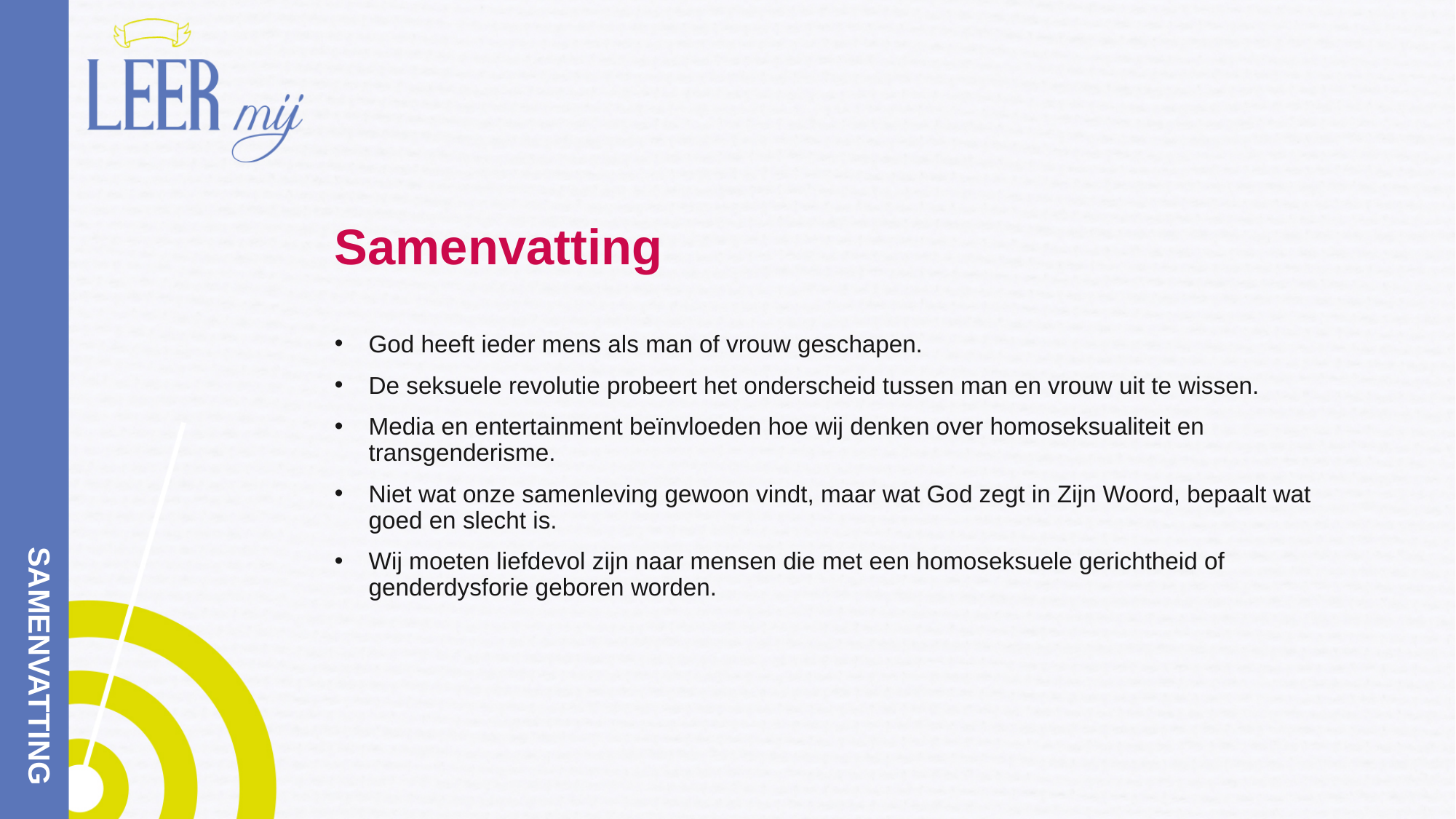

# Samenvatting
God heeft ieder mens als man of vrouw geschapen.
De seksuele revolutie probeert het onderscheid tussen man en vrouw uit te wissen.
Media en entertainment beïnvloeden hoe wij denken over homoseksualiteit en transgenderisme.
Niet wat onze samenleving gewoon vindt, maar wat God zegt in Zijn Woord, bepaalt wat goed en slecht is.
Wij moeten liefdevol zijn naar mensen die met een homoseksuele gerichtheid of genderdysforie geboren worden.